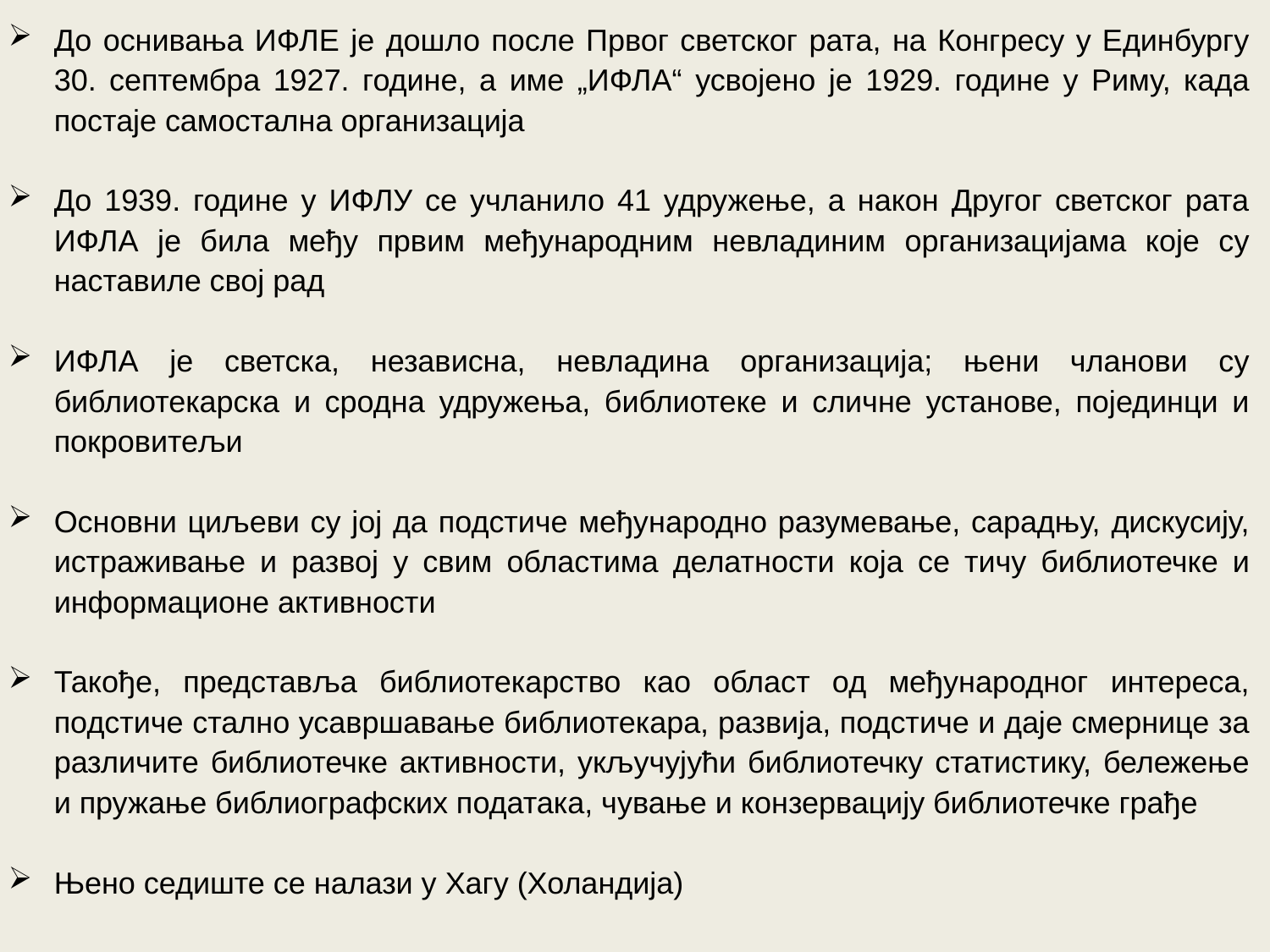

До оснивања ИФЛЕ је дошло после Првог светског рата, на Конгресу у Единбургу 30. септембра 1927. године, а име „ИФЛА“ усвојено је 1929. године у Риму, када постаје самостална организација

До 1939. године у ИФЛУ се учланило 41 удружење, а након Другог светског рата ИФЛА је била међу првим међународним невладиним организацијама које су наставиле свој рад

ИФЛА је светска, независна, невладина организација; њени чланови су библиотекарска и сродна удружења, библиотеке и сличне установе, појединци и покровитељи

Основни циљеви су јој да подстиче међународно разумевање, сарадњу, дискусију, истраживање и развој у свим областима делатности која се тичу библиотечке и информационе активности

Такође, представља библиотекарство као област од међународног интереса, подстиче стално усавршавање библиотекара, развија, подстиче и даје смернице за различите библиотечке активности, укључујући библиотечку статистику, бележење и пружање библиографских података, чување и конзервацију библиотечке грађе

Њено седиште се налази у Хагу (Холандија)